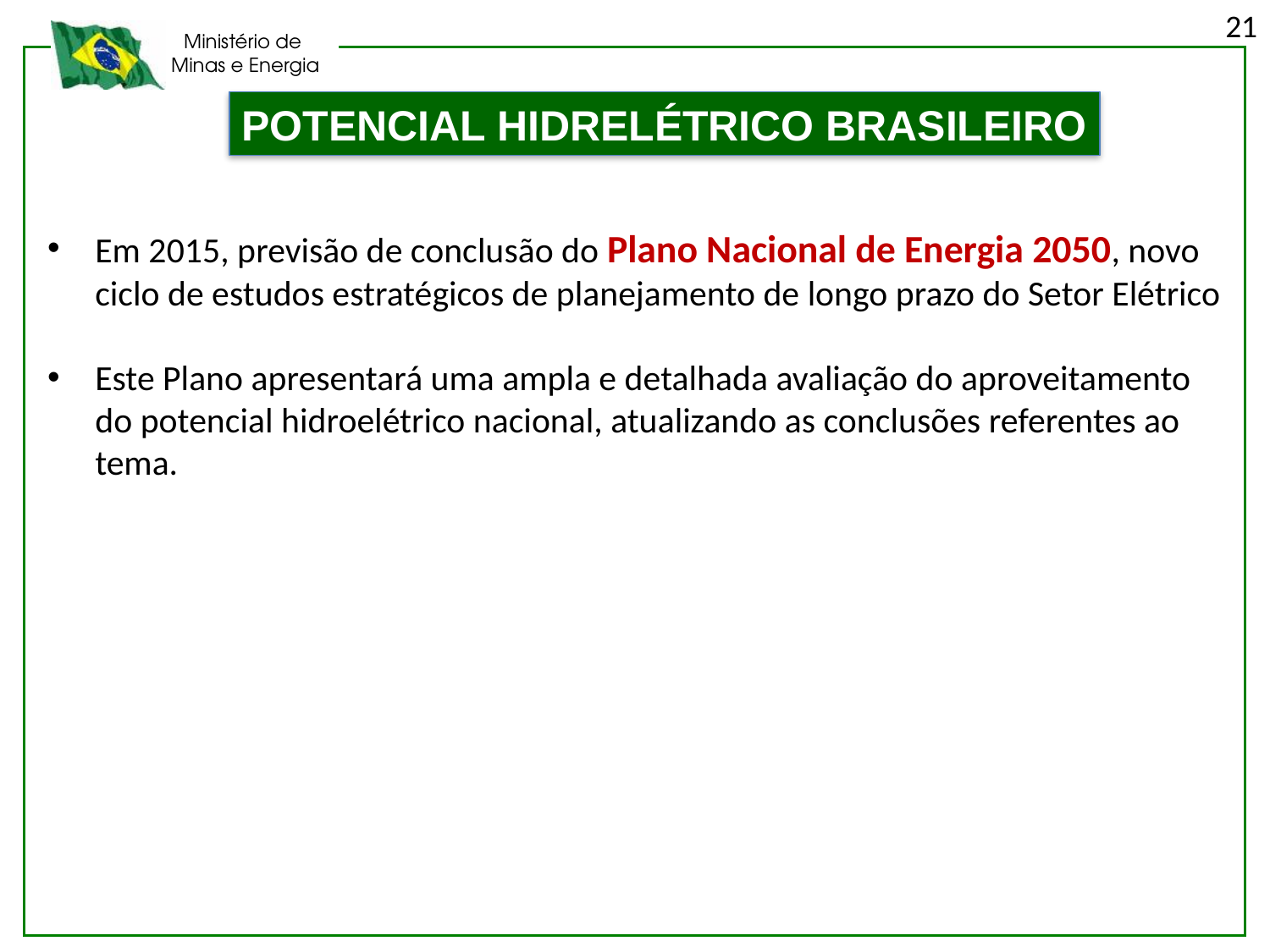

21
POTENCIAL HIDRELÉTRICO BRASILEIRO
Em 2015, previsão de conclusão do Plano Nacional de Energia 2050, novo ciclo de estudos estratégicos de planejamento de longo prazo do Setor Elétrico

Este Plano apresentará uma ampla e detalhada avaliação do aproveitamento do potencial hidroelétrico nacional, atualizando as conclusões referentes ao  tema.